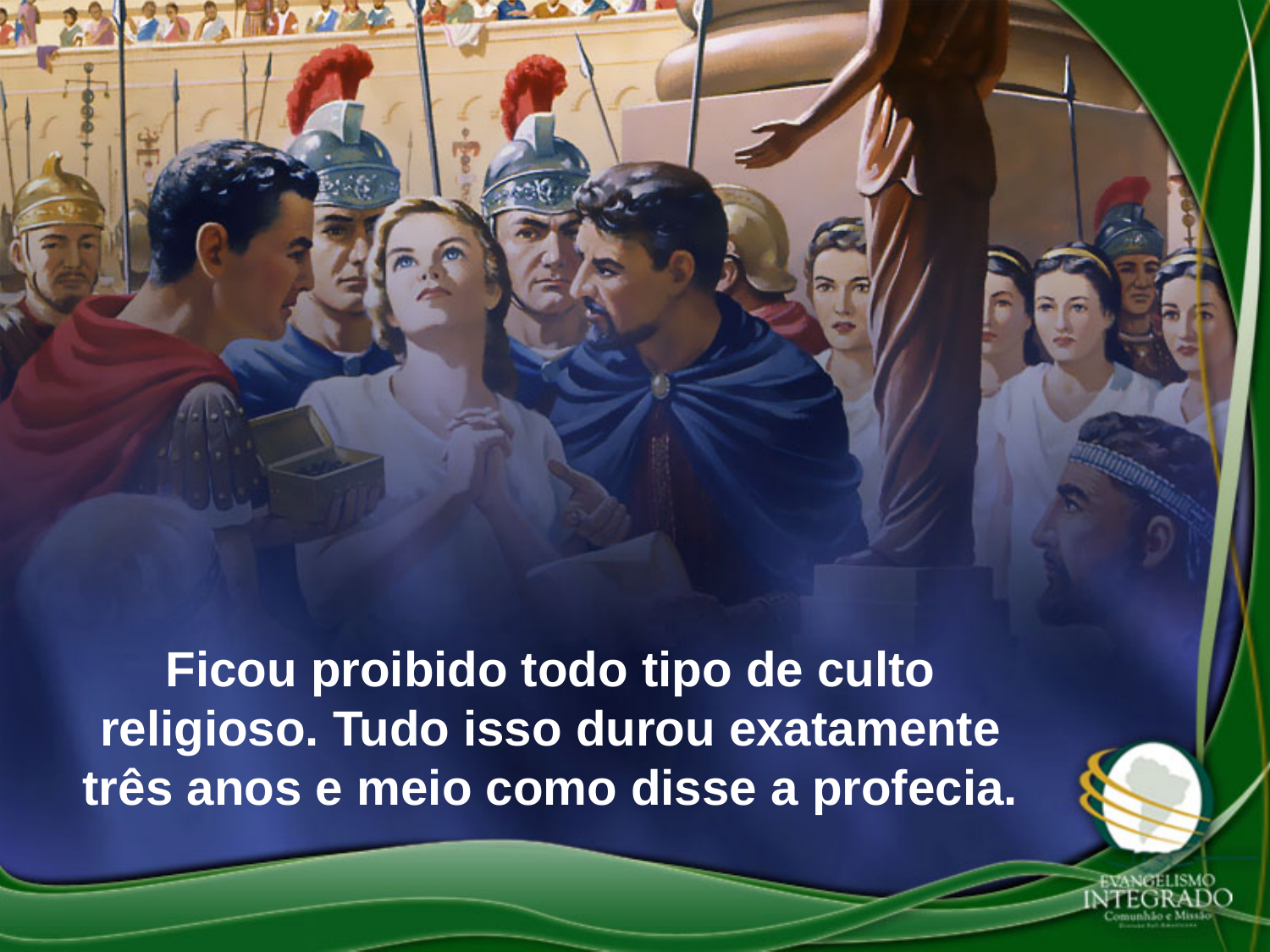

Ficou proibido todo tipo de culto religioso. Tudo isso durou exatamente três anos e meio como disse a profecia.